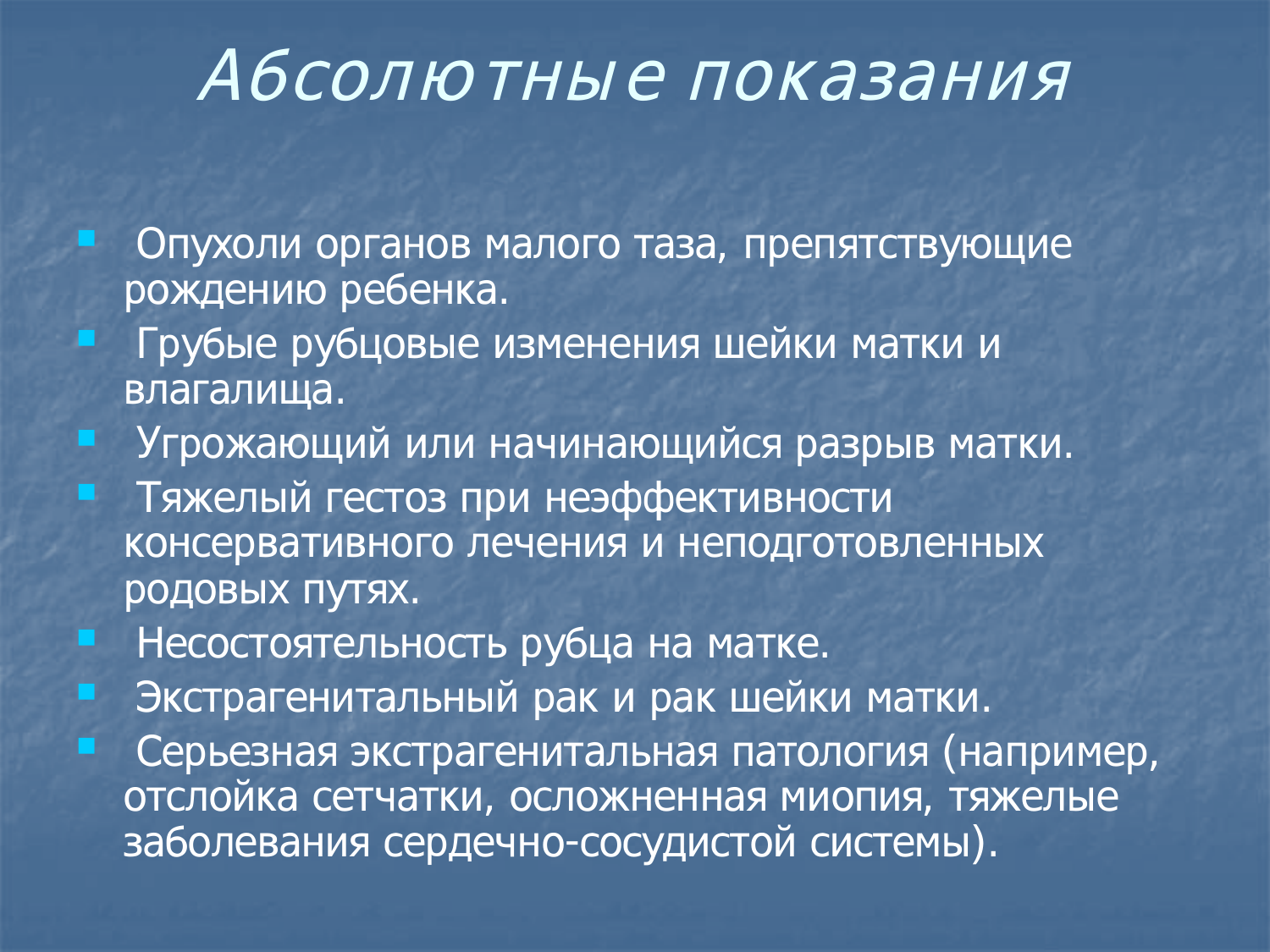

# Абсолютные показания

 Опухоли органов малого таза, препятствующие рождению ребенка.
 Грубые рубцовые изменения шейки матки и влагалища.
 Угрожающий или начинающийся разрыв матки.
 Тяжелый гестоз при неэффективности консервативного лечения и неподготовленных родовых путях.
 Несостоятельность рубца на матке.
 Экстрагенитальный рак и рак шейки матки.
 Серьезная экстрагенитальная патология (например, отслойка сетчатки, осложненная миопия, тяжелые заболевания сердечно-сосудистой системы).